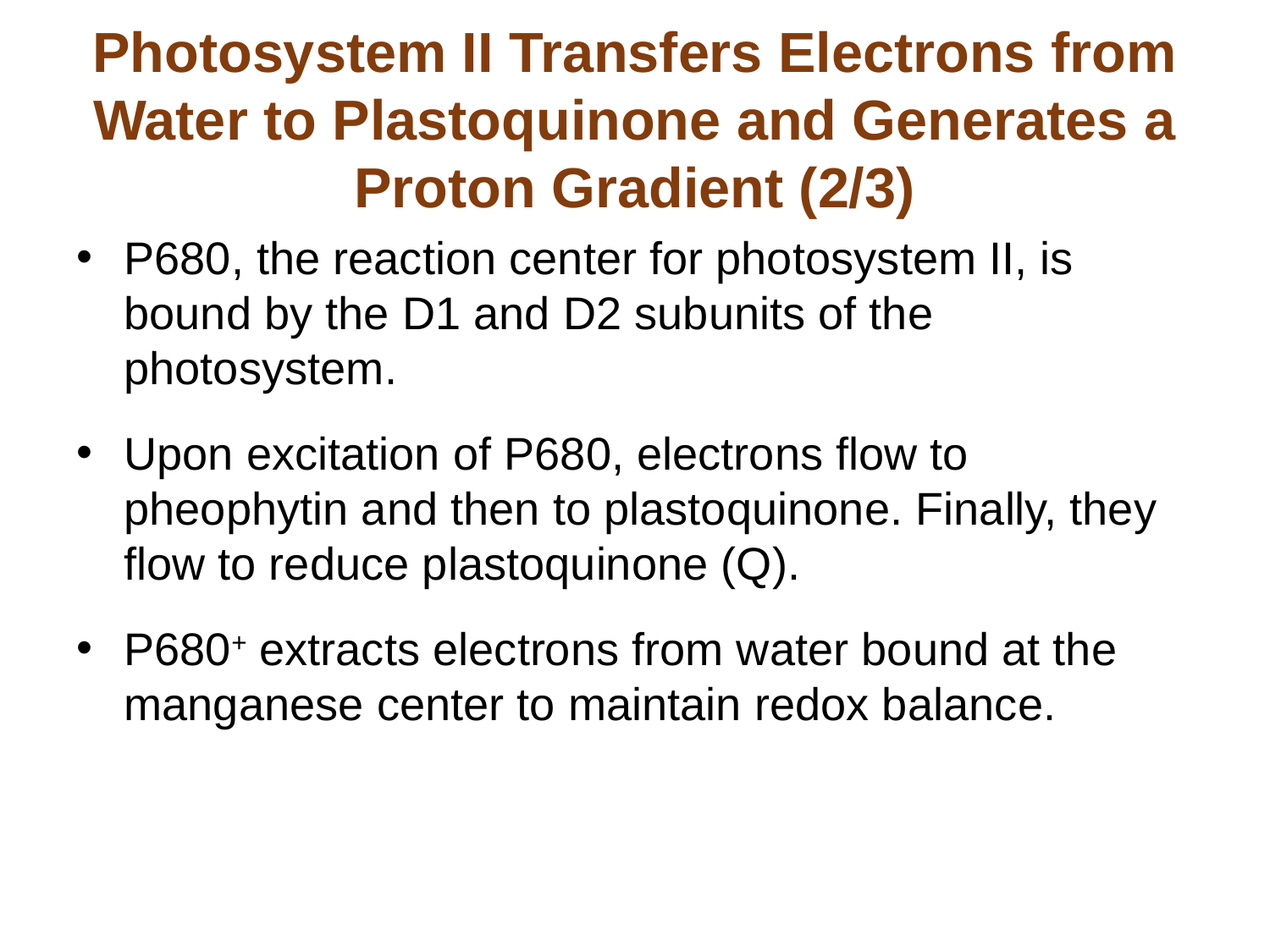

# Photosystem II Transfers Electrons from Water to Plastoquinone and Generates a Proton Gradient (2/3)
P680, the reaction center for photosystem II, is bound by the D1 and D2 subunits of the photosystem.
Upon excitation of P680, electrons flow to pheophytin and then to plastoquinone. Finally, they flow to reduce plastoquinone (Q).
P680+ extracts electrons from water bound at the manganese center to maintain redox balance.